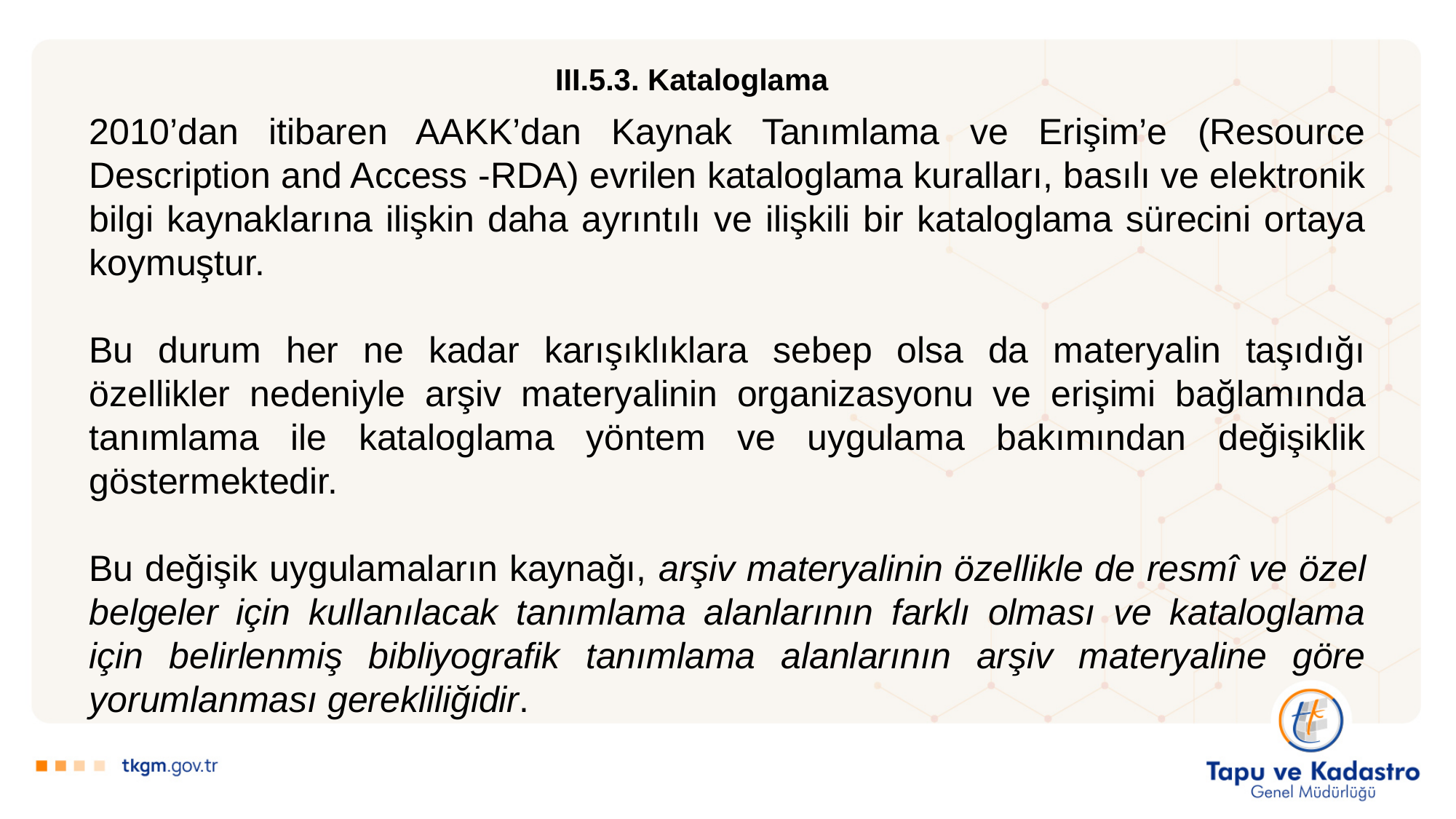

III.5.3. Kataloglama
2010’dan itibaren AAKK’dan Kaynak Tanımlama ve Erişim’e (Resource Description and Access -RDA) evrilen kataloglama kuralları, basılı ve elektronik bilgi kaynaklarına ilişkin daha ayrıntılı ve ilişkili bir kataloglama sürecini ortaya koymuştur.

Bu durum her ne kadar karışıklıklara sebep olsa da materyalin taşıdığı özellikler nedeniyle arşiv materyalinin organizasyonu ve erişimi bağlamında tanımlama ile kataloglama yöntem ve uygulama bakımından değişiklik göstermektedir.

Bu değişik uygulamaların kaynağı, arşiv materyalinin özellikle de resmî ve özel belgeler için kullanılacak tanımlama alanlarının farklı olması ve kataloglama için belirlenmiş bibliyografik tanımlama alanlarının arşiv materyaline göre yorumlanması gerekliliğidir.